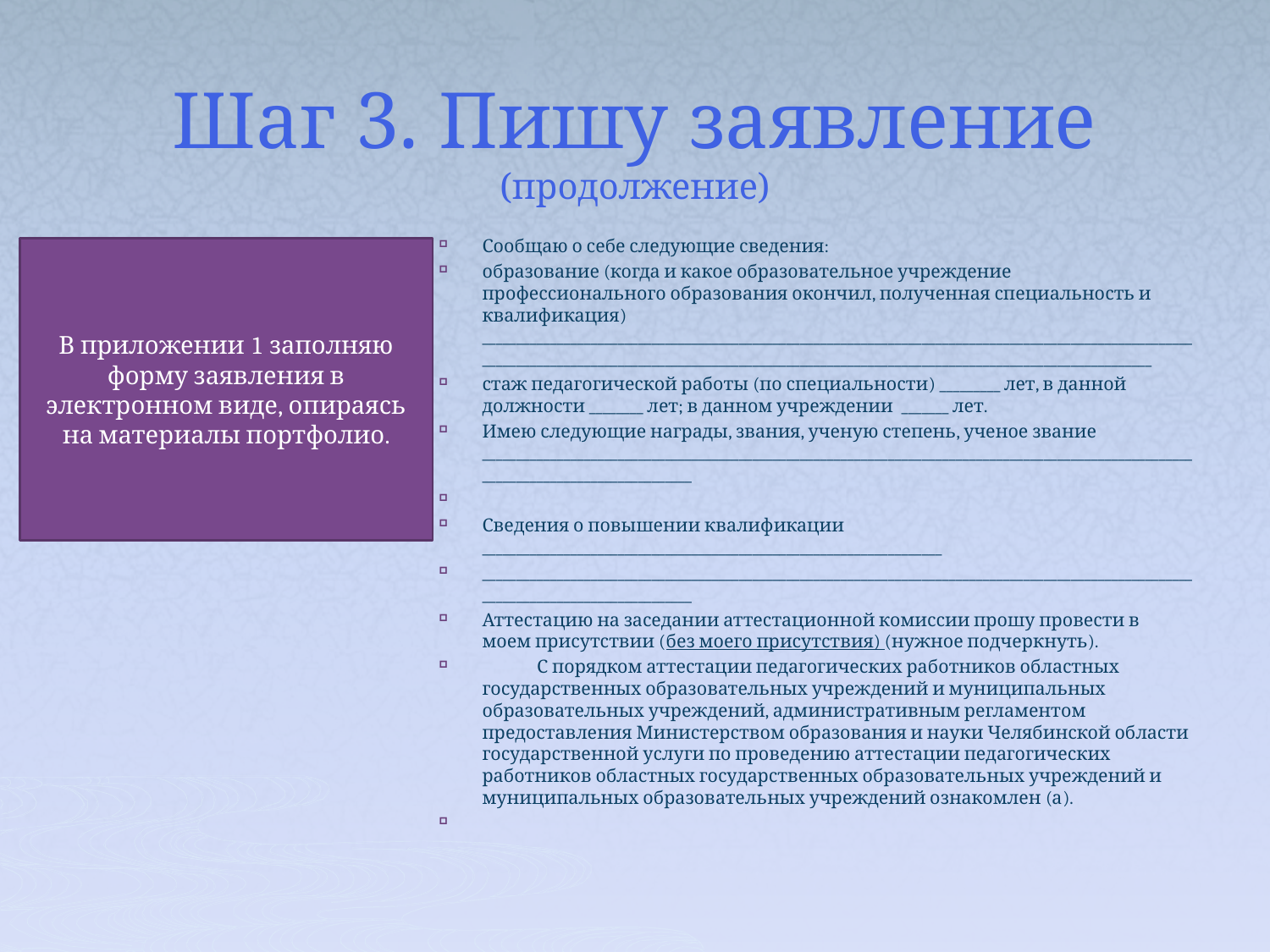

# Шаг 3. Пишу заявление (продолжение)
Сообщаю о себе следующие сведения:
образование (когда и какое образовательное учреждение профессионального образования окончил, полученная специальность и квалификация) ____________________________________________________________________________________________________________________________________________________________________________________________________________
стаж педагогической работы (по специальности) _________ лет, в данной должности ________ лет; в данном учреждении  _______ лет.
Имею следующие награды, звания, ученую степень, ученое звание ________________________________________________________________________________________________________________________________________

Сведения о повышении квалификации ____________________________________________________________________
________________________________________________________________________________________________________________________________________
Аттестацию на заседании аттестационной комиссии прошу провести в моем присутствии (без моего присутствия) (нужное подчеркнуть).
	С порядком аттестации педагогических работников областных государственных образовательных учреждений и муниципальных образовательных учреждений, административным регламентом предоставления Министерством образования и науки Челябинской области государственной услуги по проведению аттестации педагогических работников областных государственных образовательных учреждений и муниципальных образовательных учреждений ознакомлен (а).

В приложении 1 заполняю форму заявления в электронном виде, опираясь на материалы портфолио.